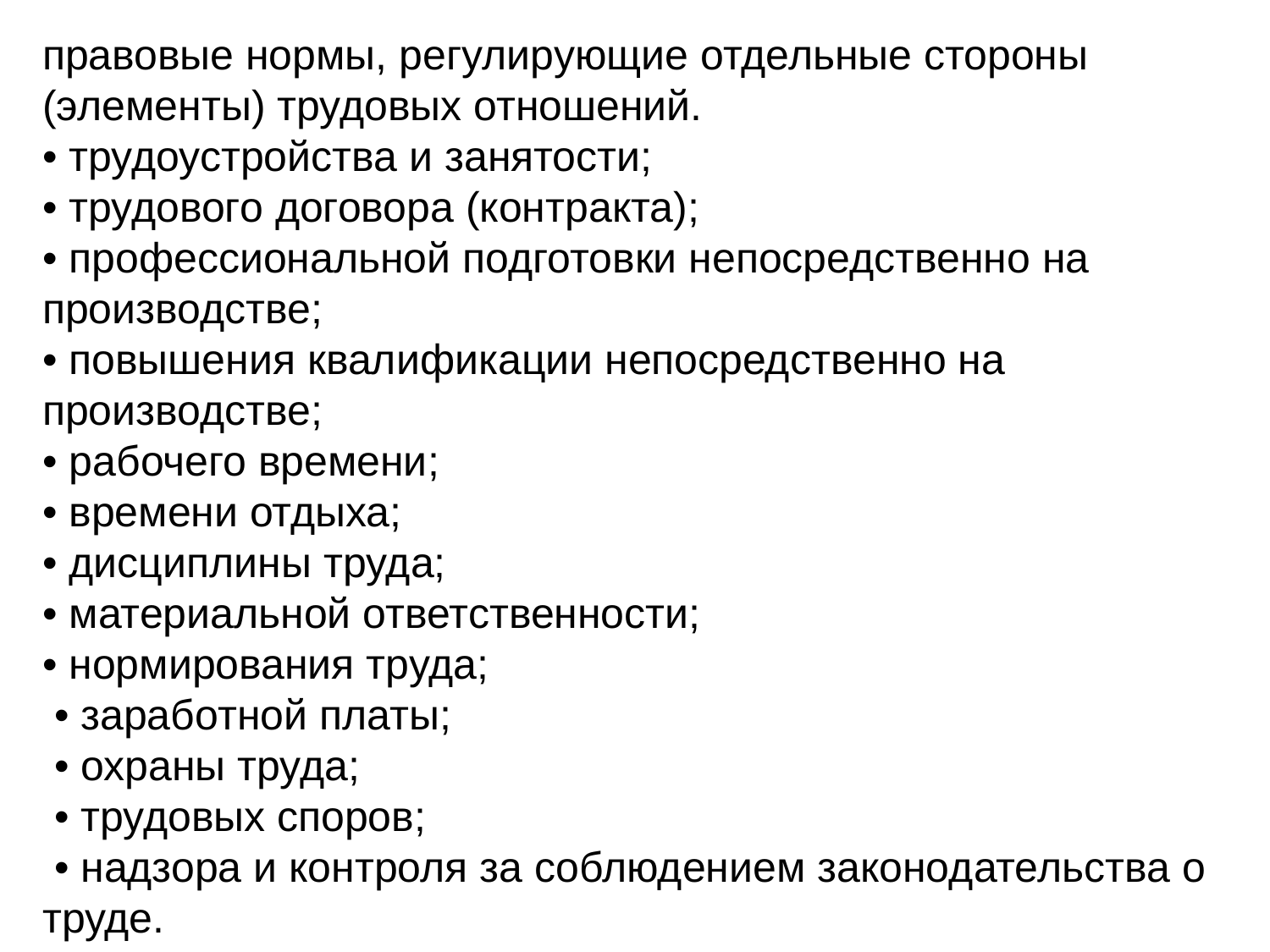

правовые нормы, регулирующие отдельные стороны (элементы) трудовых отношений.
• трудоустройства и занятости;
• трудового договора (контракта);
• профессиональной подготовки непосредственно на производстве;
• повышения квалификации непосредственно на производстве;
• рабочего времени;
• времени отдыха;
• дисциплины труда;
• материальной ответственности;
• нормирования труда;
 • заработной платы;
 • охраны труда;
 • трудовых споров;
 • надзора и контроля за соблюдением законодательства о труде.